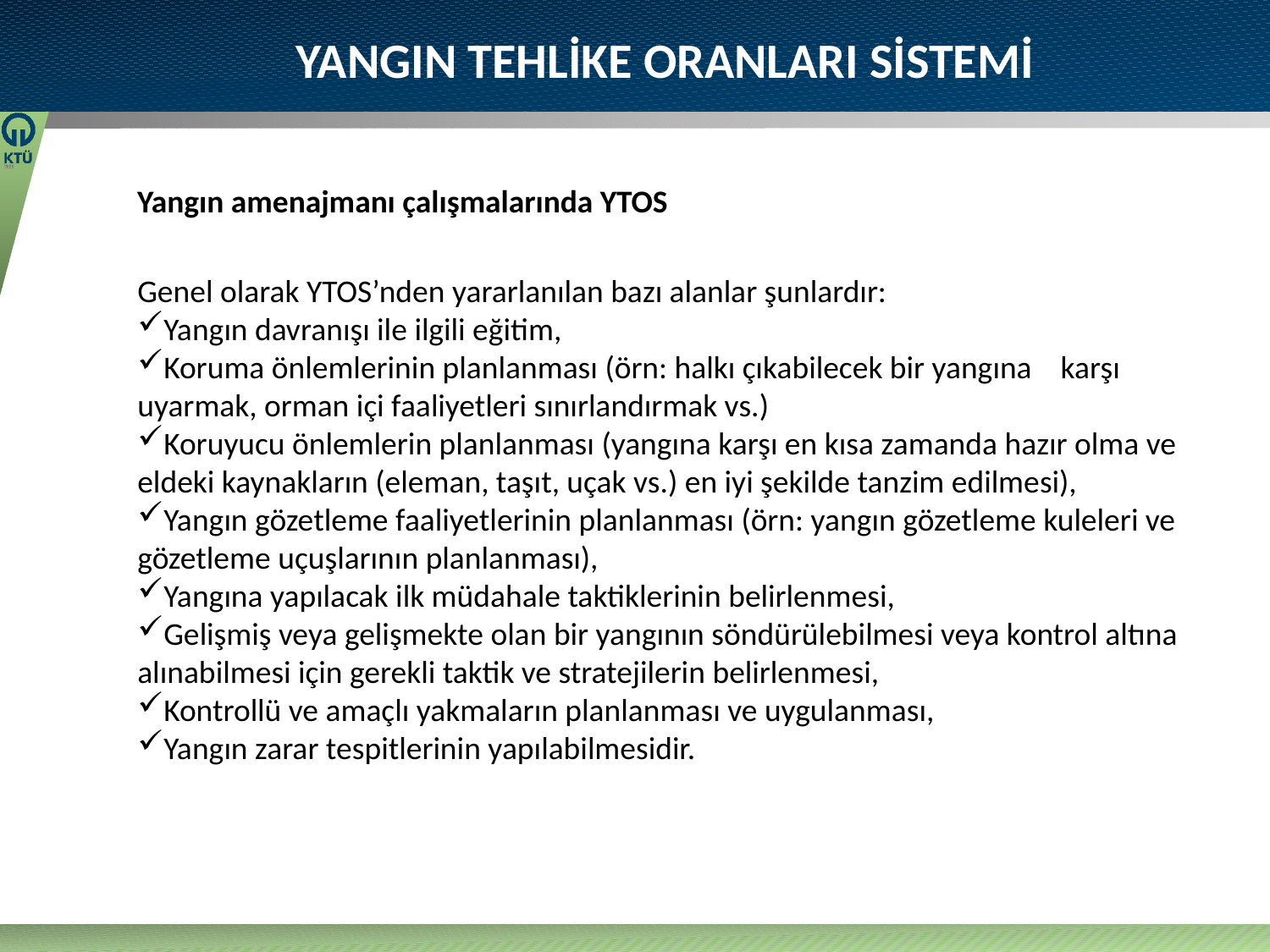

YANGIN TEHLİKE ORANLARI SİSTEMİ
Yangın amenajmanı çalışmalarında YTOS
Genel olarak YTOS’nden yararlanılan bazı alanlar şunlardır:
Yangın davranışı ile ilgili eğitim,
Koruma önlemlerinin planlanması (örn: halkı çıkabilecek bir yangına    karşı uyarmak, orman içi faaliyetleri sınırlandırmak vs.)
Koruyucu önlemlerin planlanması (yangına karşı en kısa zamanda hazır olma ve eldeki kaynakların (eleman, taşıt, uçak vs.) en iyi şekilde tanzim edilmesi),
Yangın gözetleme faaliyetlerinin planlanması (örn: yangın gözetleme kuleleri ve gözetleme uçuşlarının planlanması),
Yangına yapılacak ilk müdahale taktiklerinin belirlenmesi,
Gelişmiş veya gelişmekte olan bir yangının söndürülebilmesi veya kontrol altına alınabilmesi için gerekli taktik ve stratejilerin belirlenmesi,
Kontrollü ve amaçlı yakmaların planlanması ve uygulanması,
Yangın zarar tespitlerinin yapılabilmesidir.